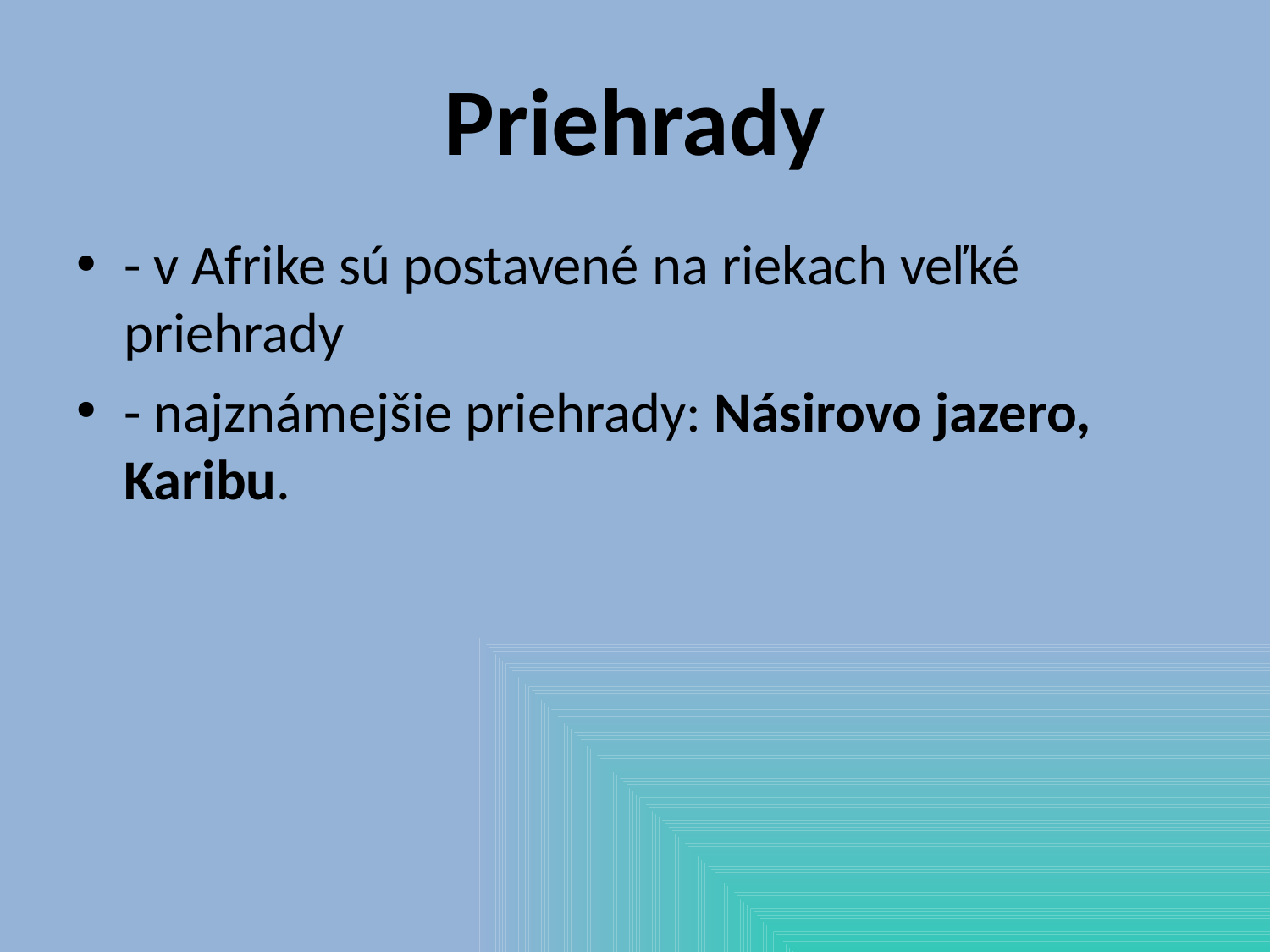

# Priehrady
- v Afrike sú postavené na riekach veľké priehrady
- najznámejšie priehrady: Násirovo jazero, Karibu.